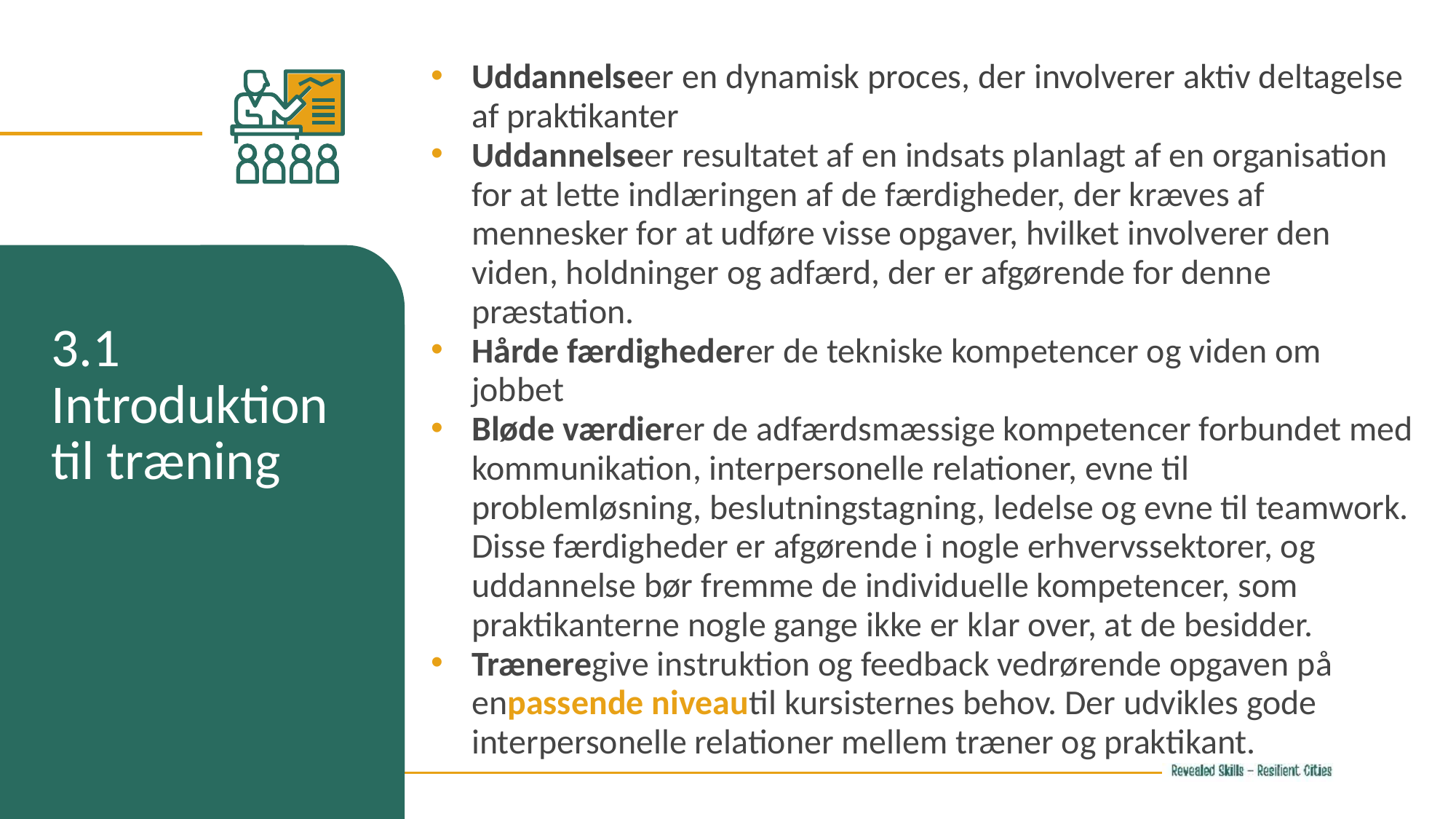

Uddannelseer en dynamisk proces, der involverer aktiv deltagelse af praktikanter
Uddannelseer resultatet af en indsats planlagt af en organisation for at lette indlæringen af ​​de færdigheder, der kræves af mennesker for at udføre visse opgaver, hvilket involverer den viden, holdninger og adfærd, der er afgørende for denne præstation.
Hårde færdighederer de tekniske kompetencer og viden om jobbet
Bløde værdierer de adfærdsmæssige kompetencer forbundet med kommunikation, interpersonelle relationer, evne til problemløsning, beslutningstagning, ledelse og evne til teamwork. Disse færdigheder er afgørende i nogle erhvervssektorer, og uddannelse bør fremme de individuelle kompetencer, som praktikanterne nogle gange ikke er klar over, at de besidder.
Træneregive instruktion og feedback vedrørende opgaven på enpassende niveautil kursisternes behov. Der udvikles gode interpersonelle relationer mellem træner og praktikant.

3.1 Introduktion til træning